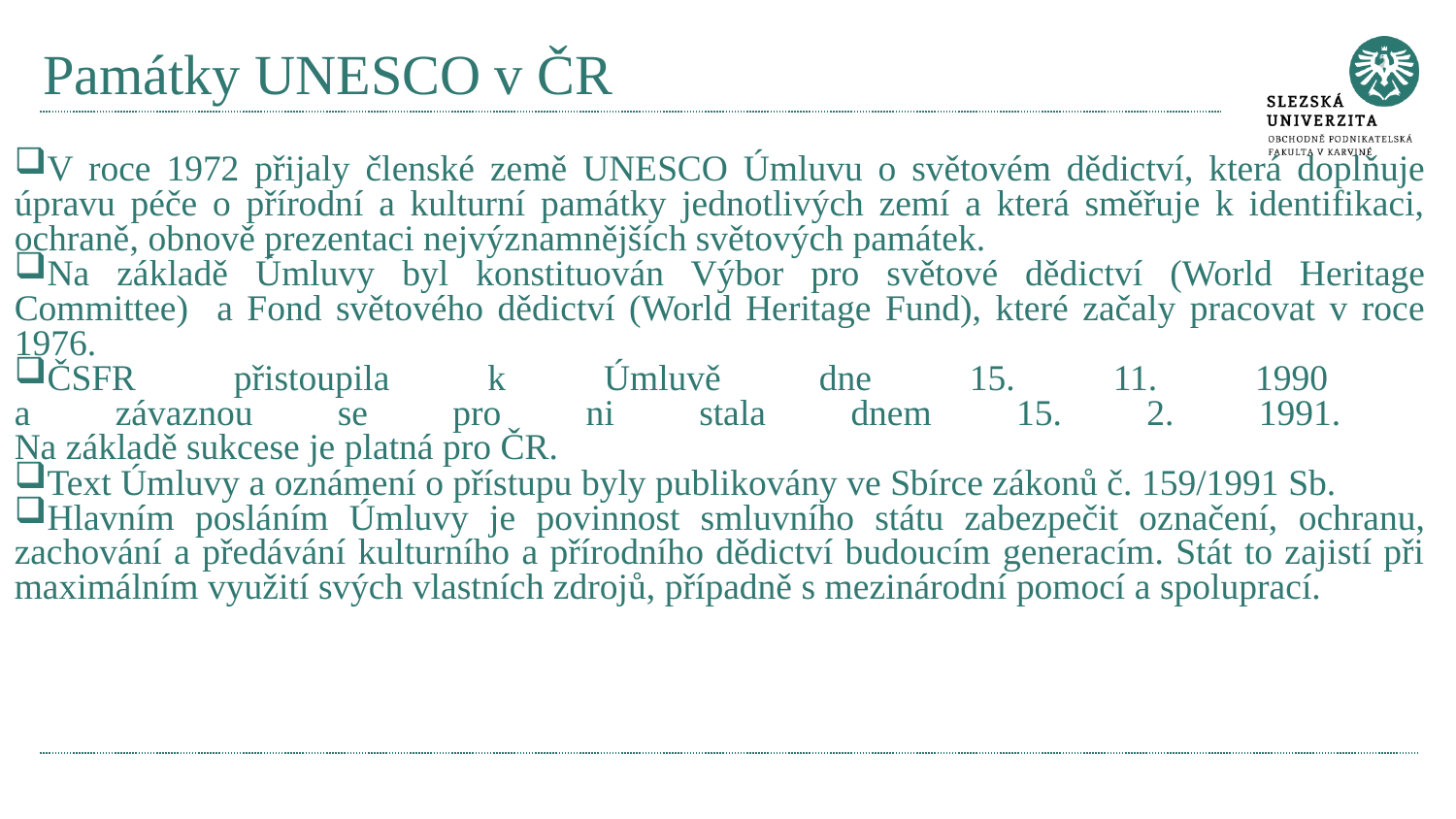

# Památky UNESCO v ČR
V roce 1972 přijaly členské země UNESCO Úmluvu o světovém dědictví, která doplňuje úpravu péče o přírodní a kulturní památky jednotlivých zemí a která směřuje k identifikaci, ochraně, obnově prezentaci nejvýznamnějších světových památek.
Na základě Úmluvy byl konstituován Výbor pro světové dědictví (World Heritage Committee)  a Fond světového dědictví (World Heritage Fund), které začaly pracovat v roce 1976.
ČSFR přistoupila k Úmluvě dne 15. 11. 1990
a závaznou se pro ni stala dnem 15. 2. 1991.
Na základě sukcese je platná pro ČR.
Text Úmluvy a oznámení o přístupu byly publikovány ve Sbírce zákonů č. 159/1991 Sb.
Hlavním posláním Úmluvy je povinnost smluvního státu zabezpečit označení, ochranu, zachování a předávání kulturního a přírodního dědictví budoucím generacím. Stát to zajistí při maximálním využití svých vlastních zdrojů, případně s mezinárodní pomocí a spoluprací.